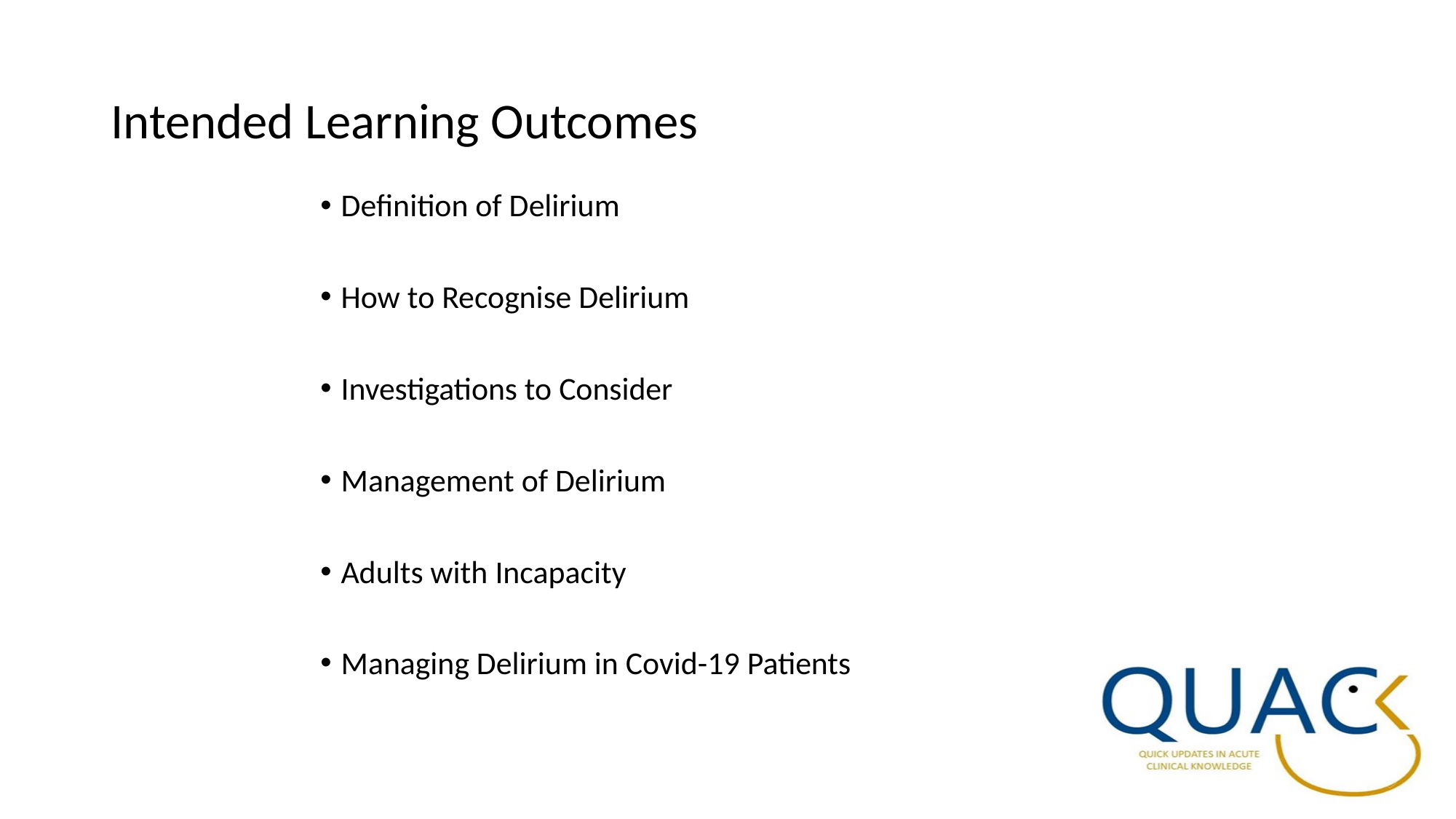

# Intended Learning Outcomes
Definition of Delirium

How to Recognise Delirium

Investigations to Consider

Management of Delirium

Adults with Incapacity

Managing Delirium in Covid-19 Patients